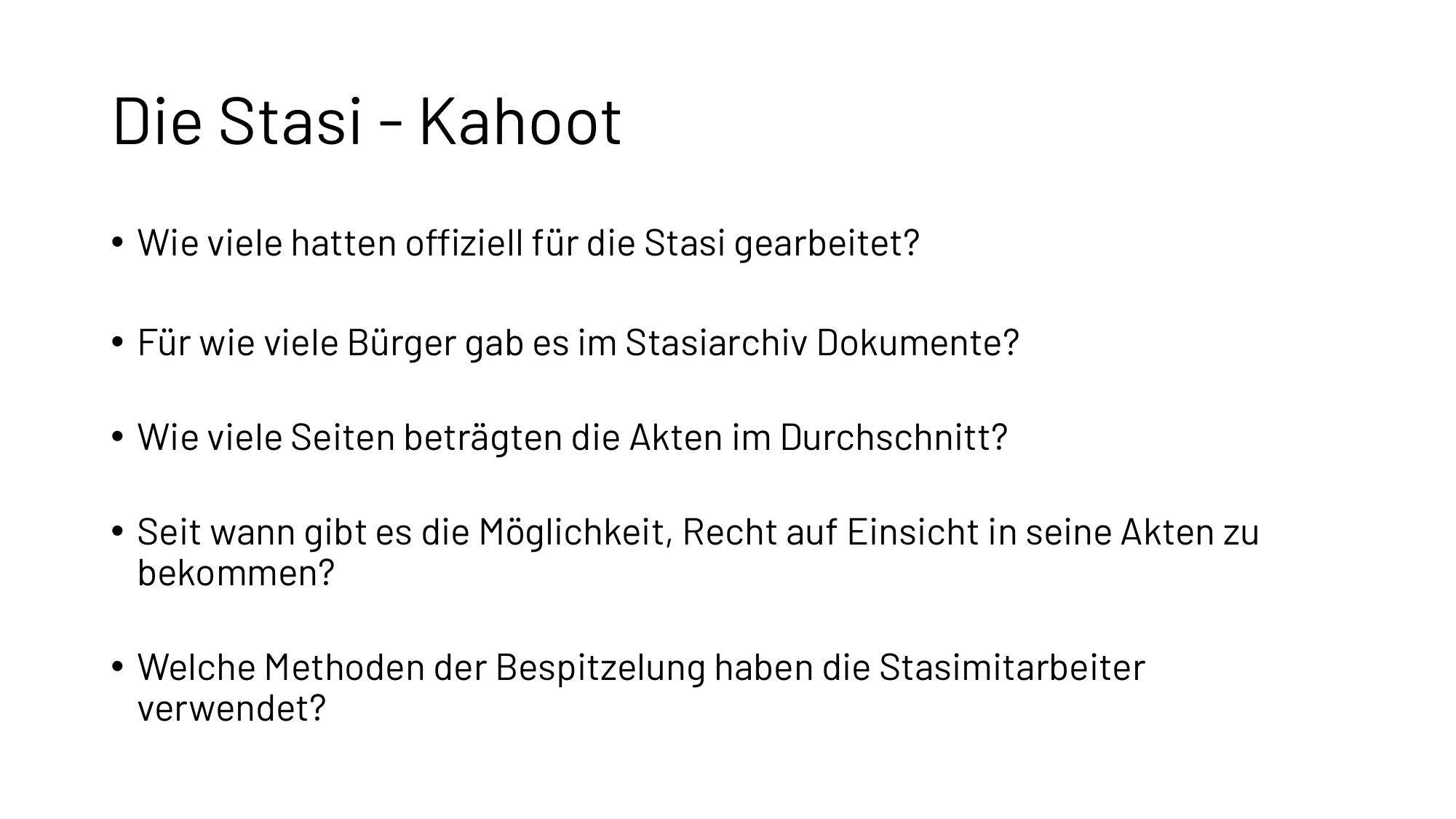

# Die Stasi - Kahoot
Wie viele hatten offiziell für die Stasi gearbeitet?
Für wie viele Bürger gab es im Stasiarchiv Dokumente?
Wie viele Seiten beträgten die Akten im Durchschnitt?
Seit wann gibt es die Möglichkeit, Recht auf Einsicht in seine Akten zu bekommen?
Welche Methoden der Bespitzelung haben die Stasimitarbeiter verwendet?